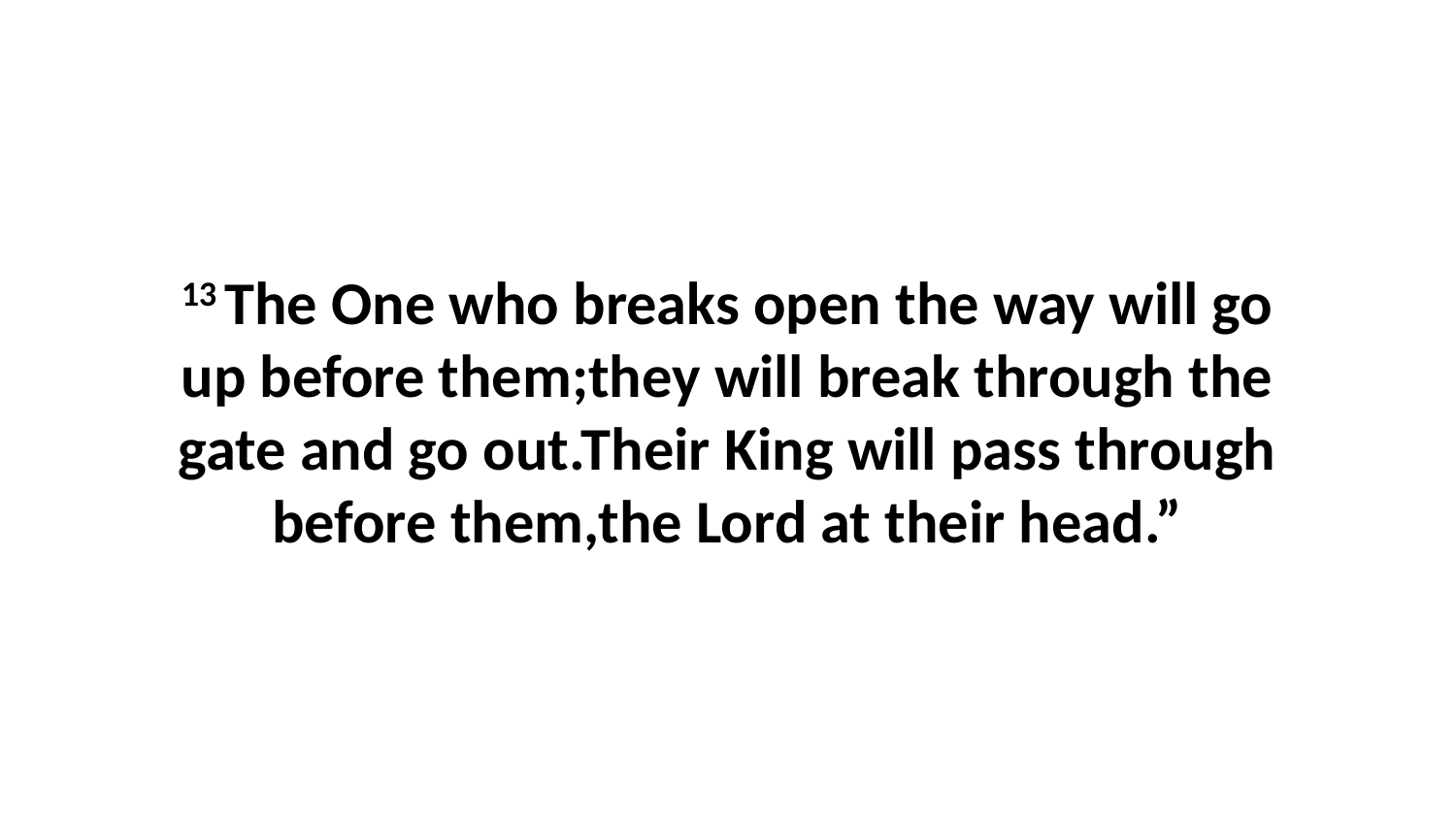

13 The One who breaks open the way will go up before them;they will break through the gate and go out.Their King will pass through before them,the Lord at their head.”